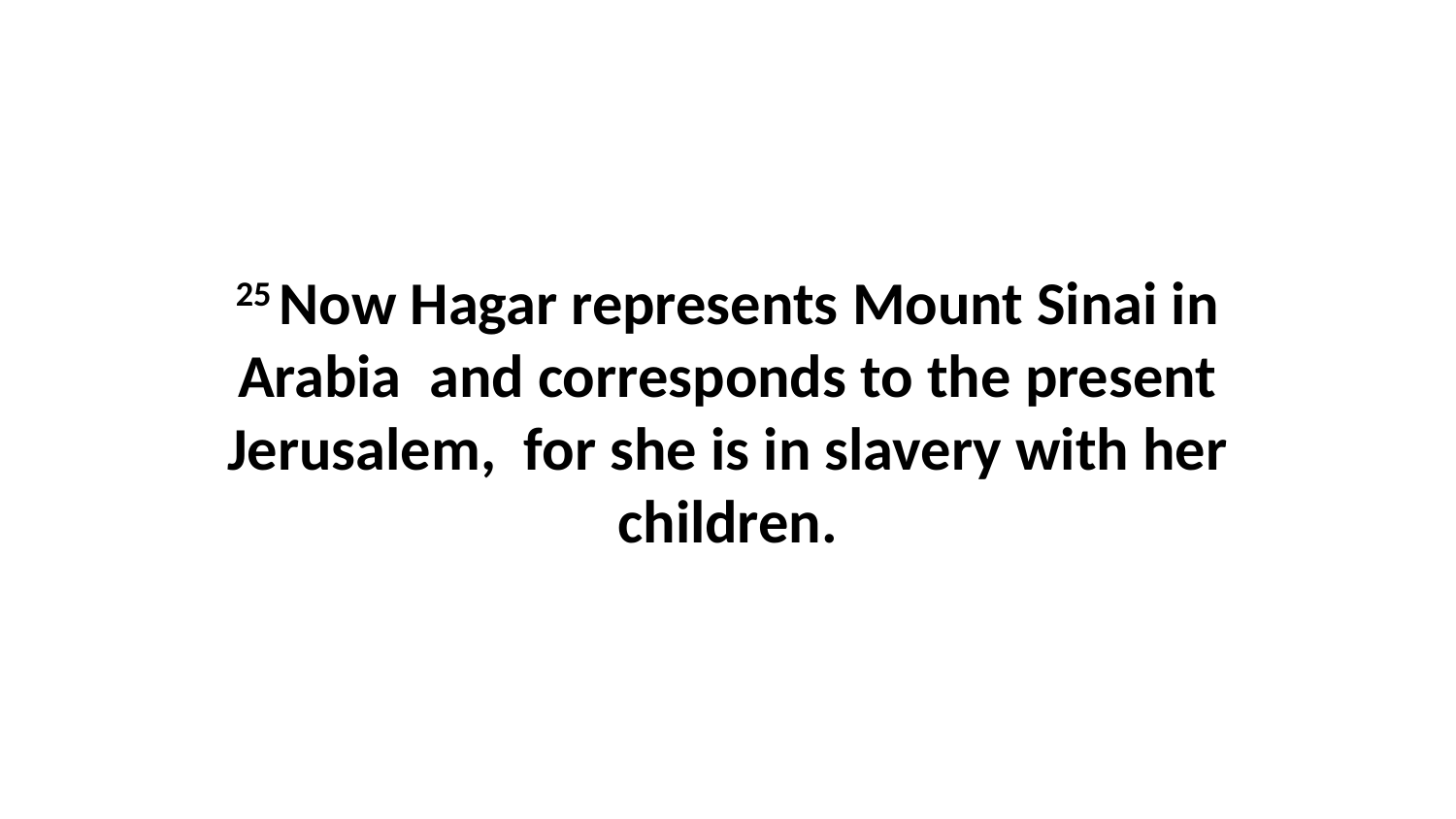

25 Now Hagar represents Mount Sinai in Arabia  and corresponds to the present Jerusalem,  for she is in slavery with her children.